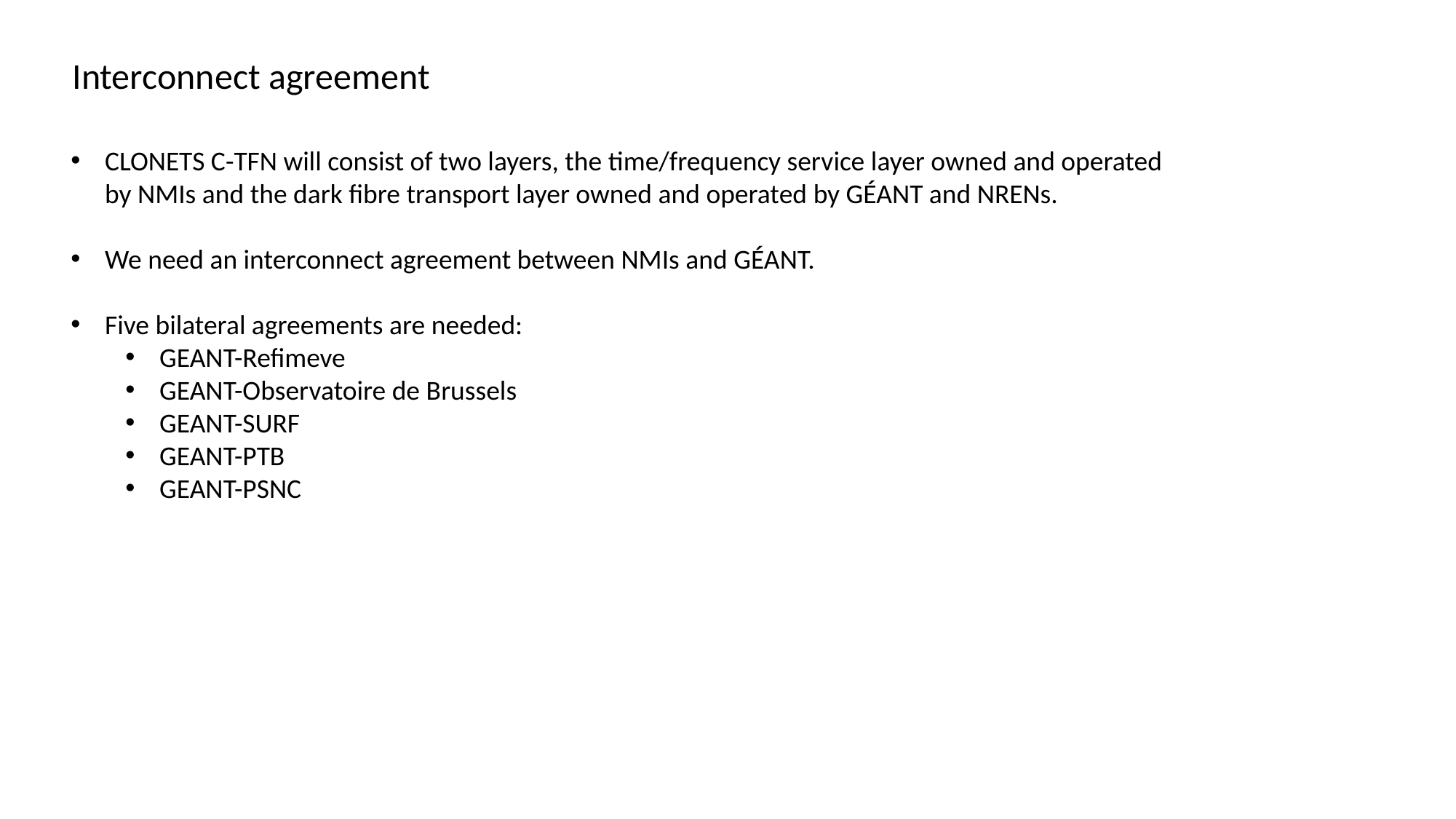

Interconnect agreement
CLONETS C-TFN will consist of two layers, the time/frequency service layer owned and operated by NMIs and the dark fibre transport layer owned and operated by GÉANT and NRENs.

We need an interconnect agreement between NMIs and GÉANT.

Five bilateral agreements are needed:
GEANT-Refimeve
GEANT-Observatoire de Brussels
GEANT-SURF
GEANT-PTB
GEANT-PSNC